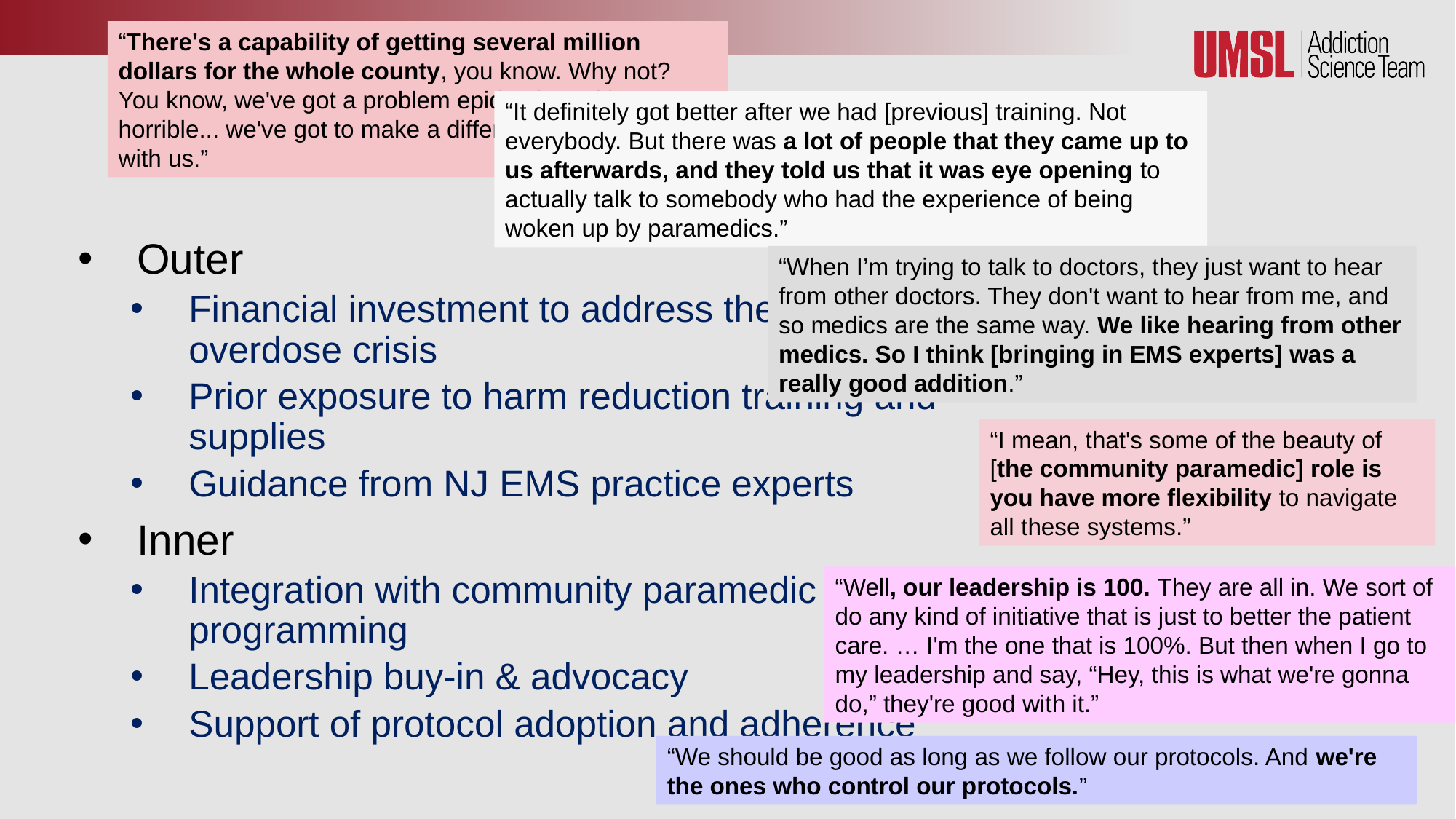

“There's a capability of getting several million dollars for the whole county, you know. Why not? You know, we've got a problem epidemic and it's horrible... we've got to make a difference and it starts with us.”
# Facilitators
“It definitely got better after we had [previous] training. Not everybody. But there was a lot of people that they came up to us afterwards, and they told us that it was eye opening to actually talk to somebody who had the experience of being woken up by paramedics.”
Outer
Financial investment to address the opioid overdose crisis
Prior exposure to harm reduction training and supplies
Guidance from NJ EMS practice experts
Inner
Integration with community paramedic programming
Leadership buy-in & advocacy
Support of protocol adoption and adherence

“When I’m trying to talk to doctors, they just want to hear from other doctors. They don't want to hear from me, and so medics are the same way. We like hearing from other medics. So I think [bringing in EMS experts] was a really good addition.”
“I mean, that's some of the beauty of [the community paramedic] role is you have more flexibility to navigate all these systems.”
“Well, our leadership is 100. They are all in. We sort of do any kind of initiative that is just to better the patient care. … I'm the one that is 100%. But then when I go to my leadership and say, “Hey, this is what we're gonna do,” they're good with it.”
“We should be good as long as we follow our protocols. And we're the ones who control our protocols.”